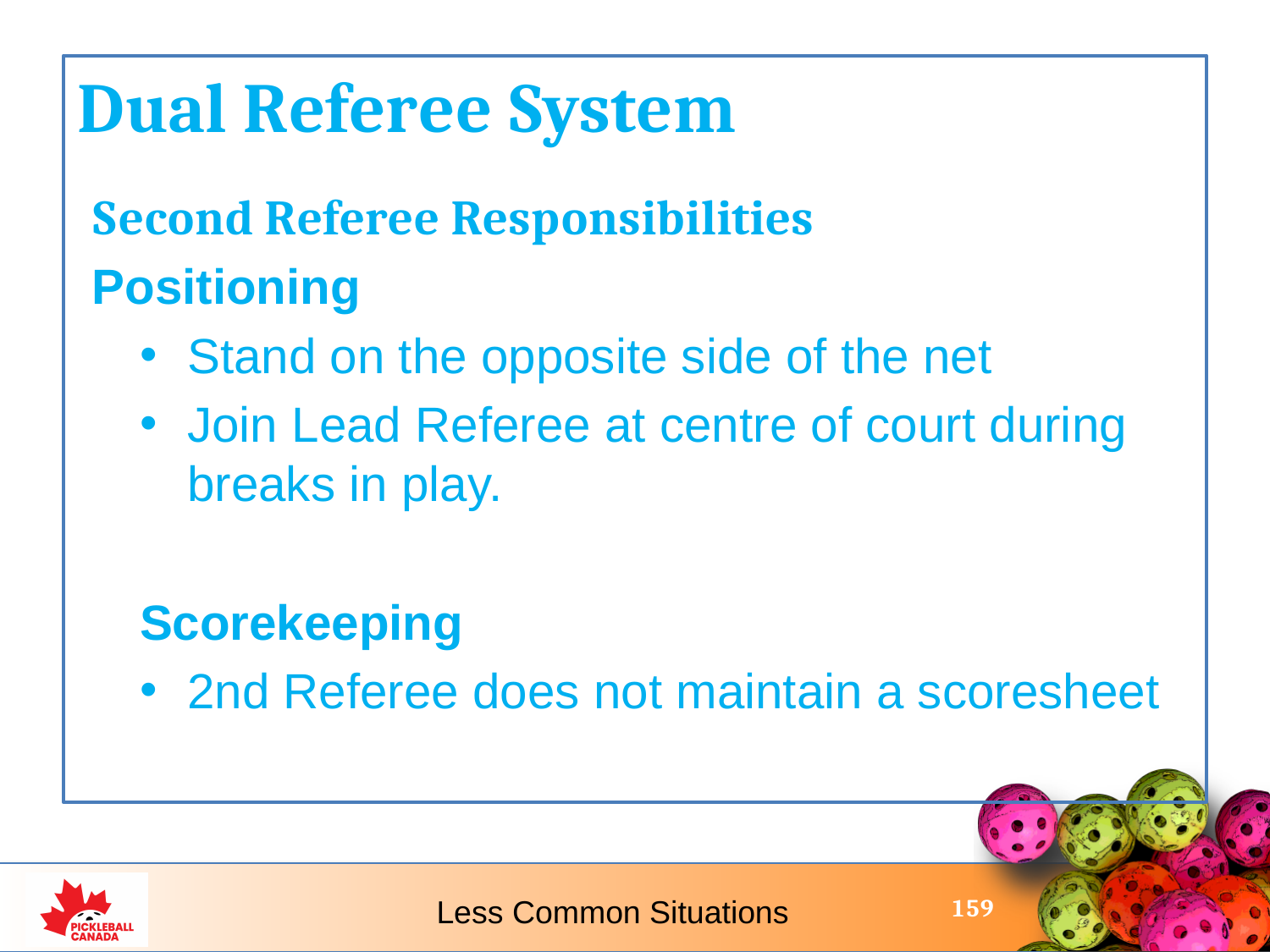

Dual Referee System
Second Referee Responsibilities
Positioning
Stand on the opposite side of the net
Join Lead Referee at centre of court during breaks in play.

Scorekeeping
2nd Referee does not maintain a scoresheet